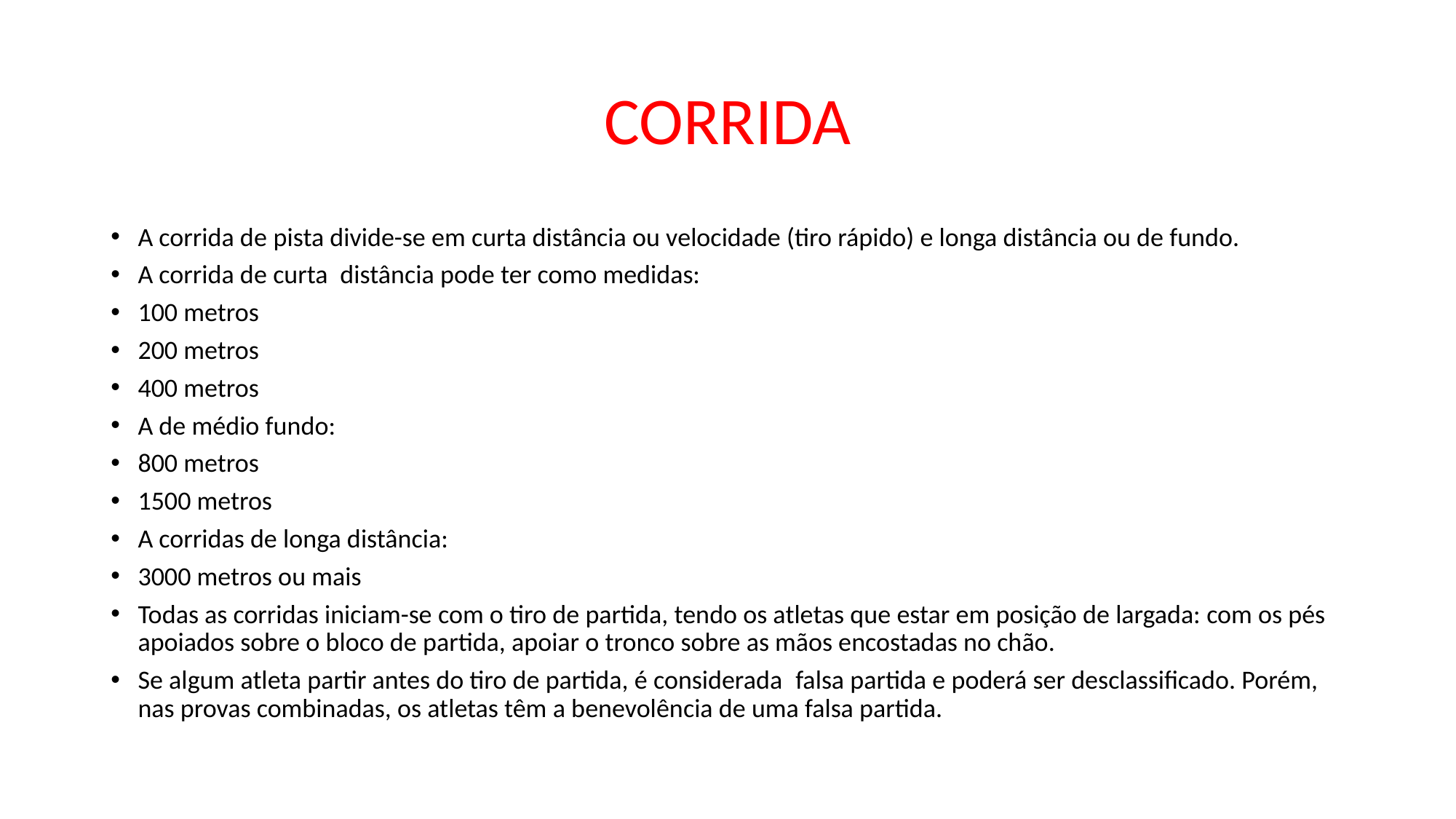

# CORRIDA
A corrida de pista divide-se em curta distância ou velocidade (tiro rápido) e longa distância ou de fundo.
A corrida de curta  distância pode ter como medidas:
100 metros
200 metros
400 metros
A de médio fundo:
800 metros
1500 metros
A corridas de longa distância:
3000 metros ou mais
Todas as corridas iniciam-se com o tiro de partida, tendo os atletas que estar em posição de largada: com os pés apoiados sobre o bloco de partida, apoiar o tronco sobre as mãos encostadas no chão.
Se algum atleta partir antes do tiro de partida, é considerada  falsa partida e poderá ser desclassificado. Porém, nas provas combinadas, os atletas têm a benevolência de uma falsa partida.